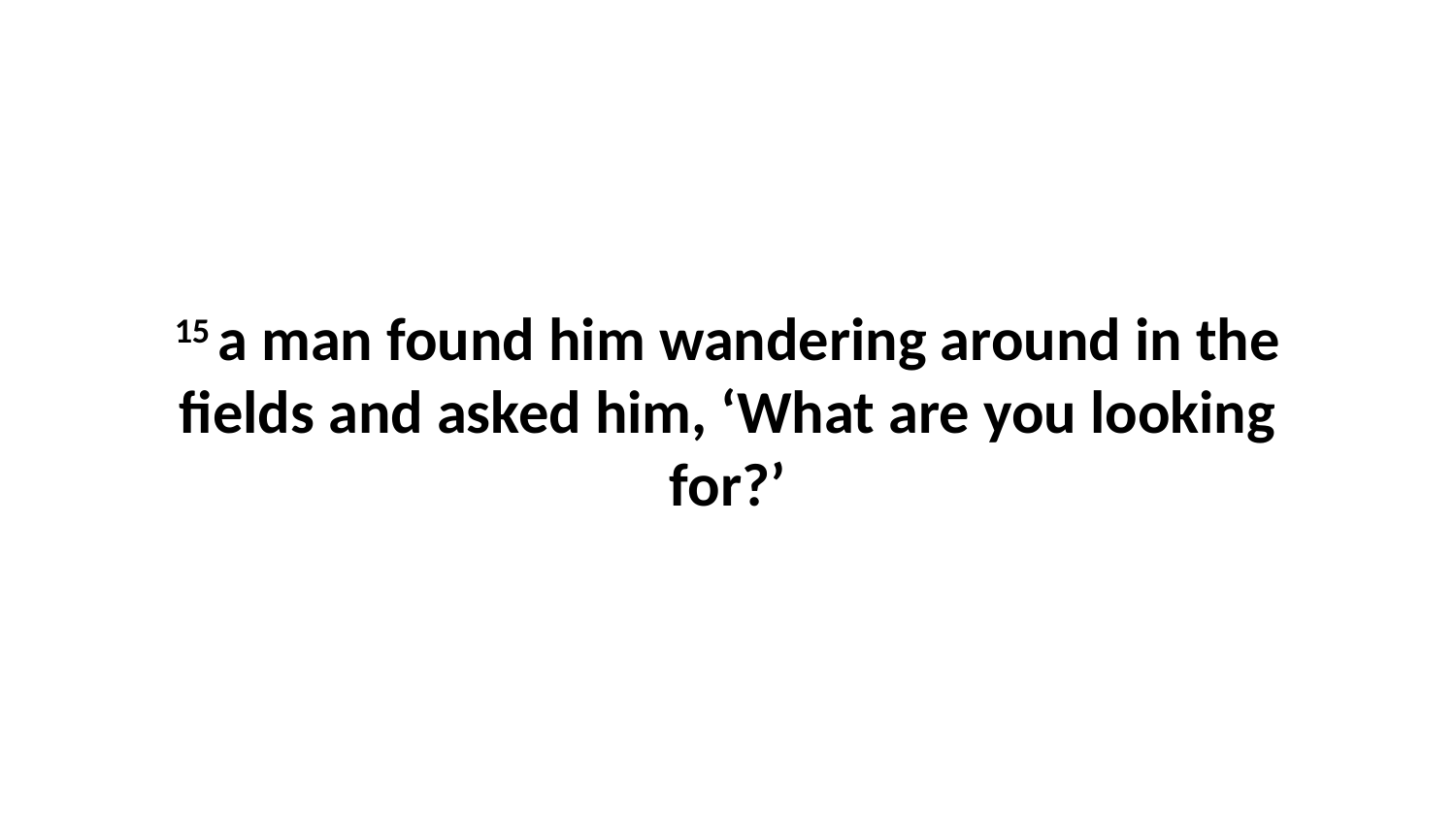

15 a man found him wandering around in the fields and asked him, ‘What are you looking for?’